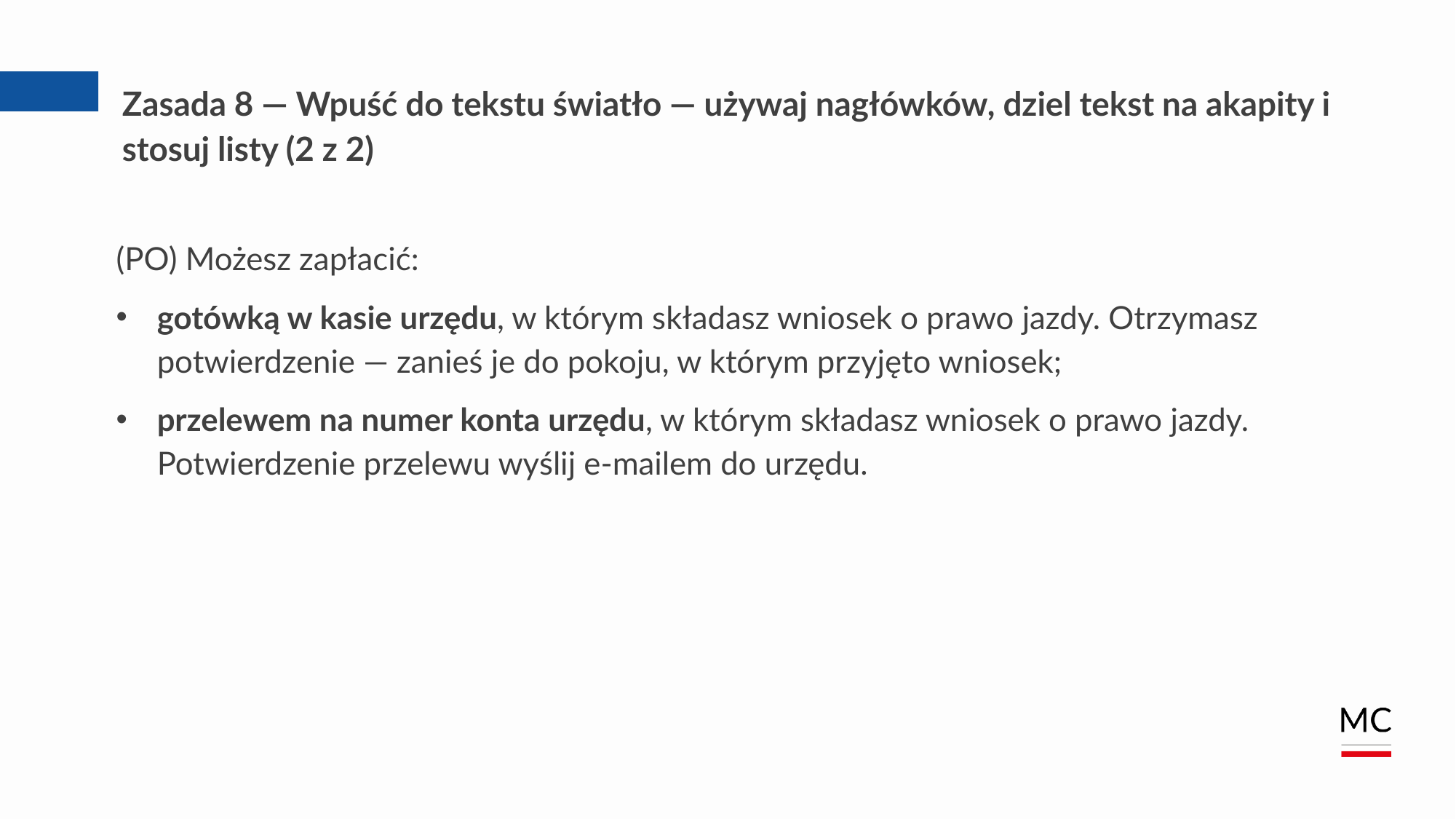

# Zasada 8 — Wpuść do tekstu światło — używaj nagłówków, dziel tekst na akapity i stosuj listy (2 z 2)
(PO) Możesz zapłacić:
gotówką w kasie urzędu, w którym składasz wniosek o prawo jazdy. Otrzymasz potwierdzenie — zanieś je do pokoju, w którym przyjęto wniosek;
przelewem na numer konta urzędu, w którym składasz wniosek o prawo jazdy. Potwierdzenie przelewu wyślij e-mailem do urzędu.